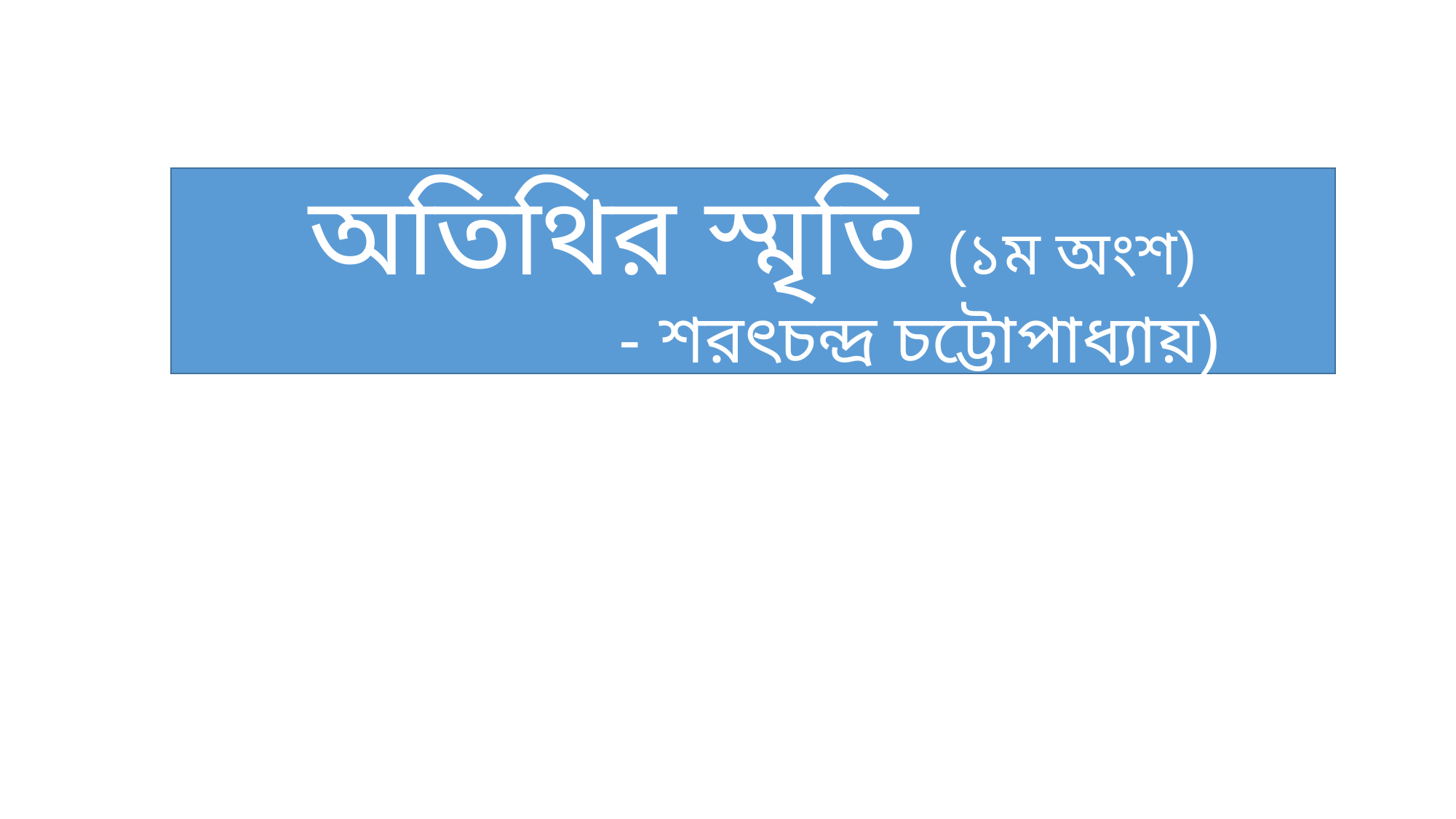

অতিথির স্মৃতি (১ম অংশ)
                  - শরৎচন্দ্র চট্টোপাধ্যায়)